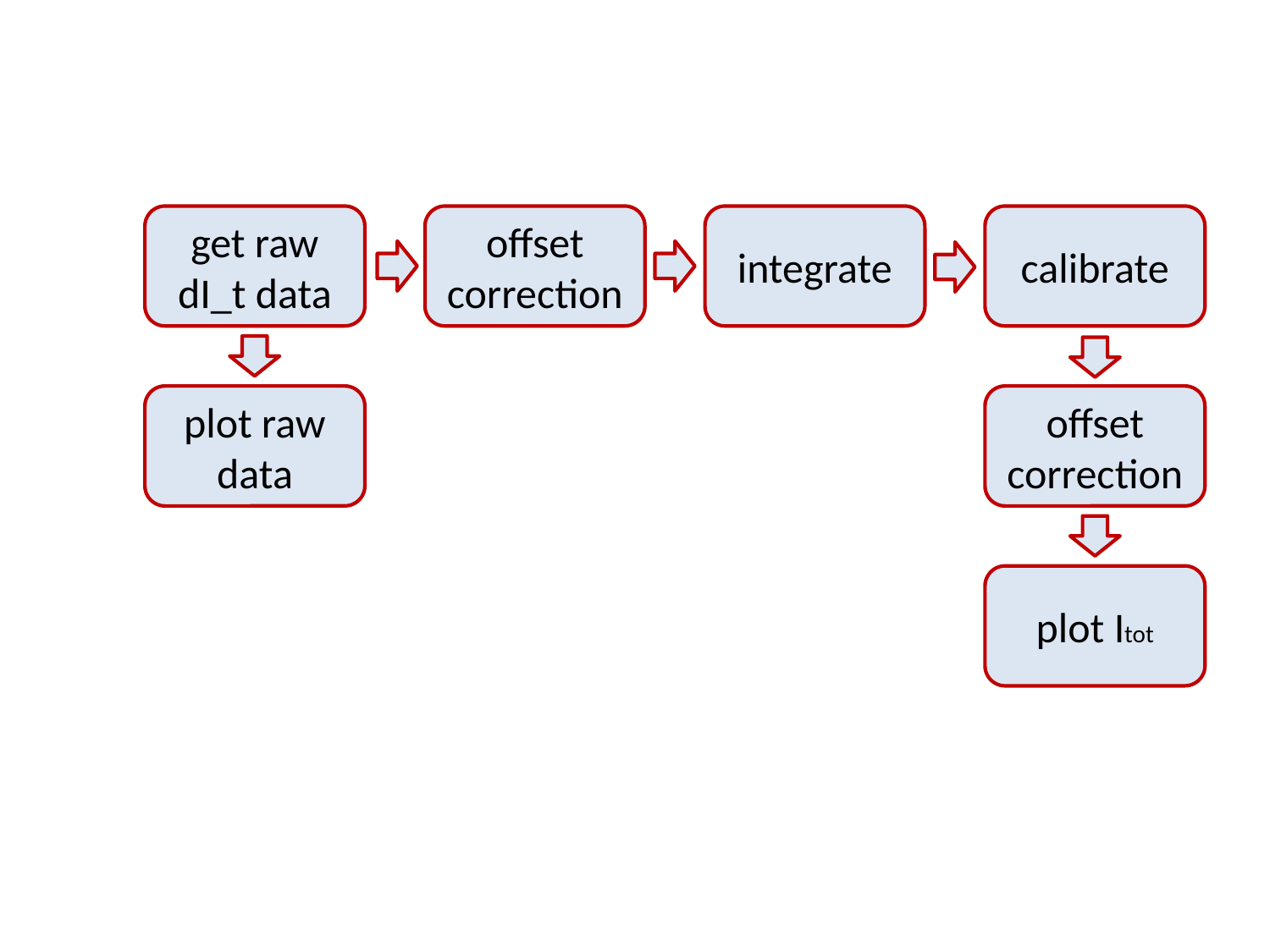

get raw dI_t data
offset correction
integrate
calibrate

plot raw data
offset correction

plot Itot